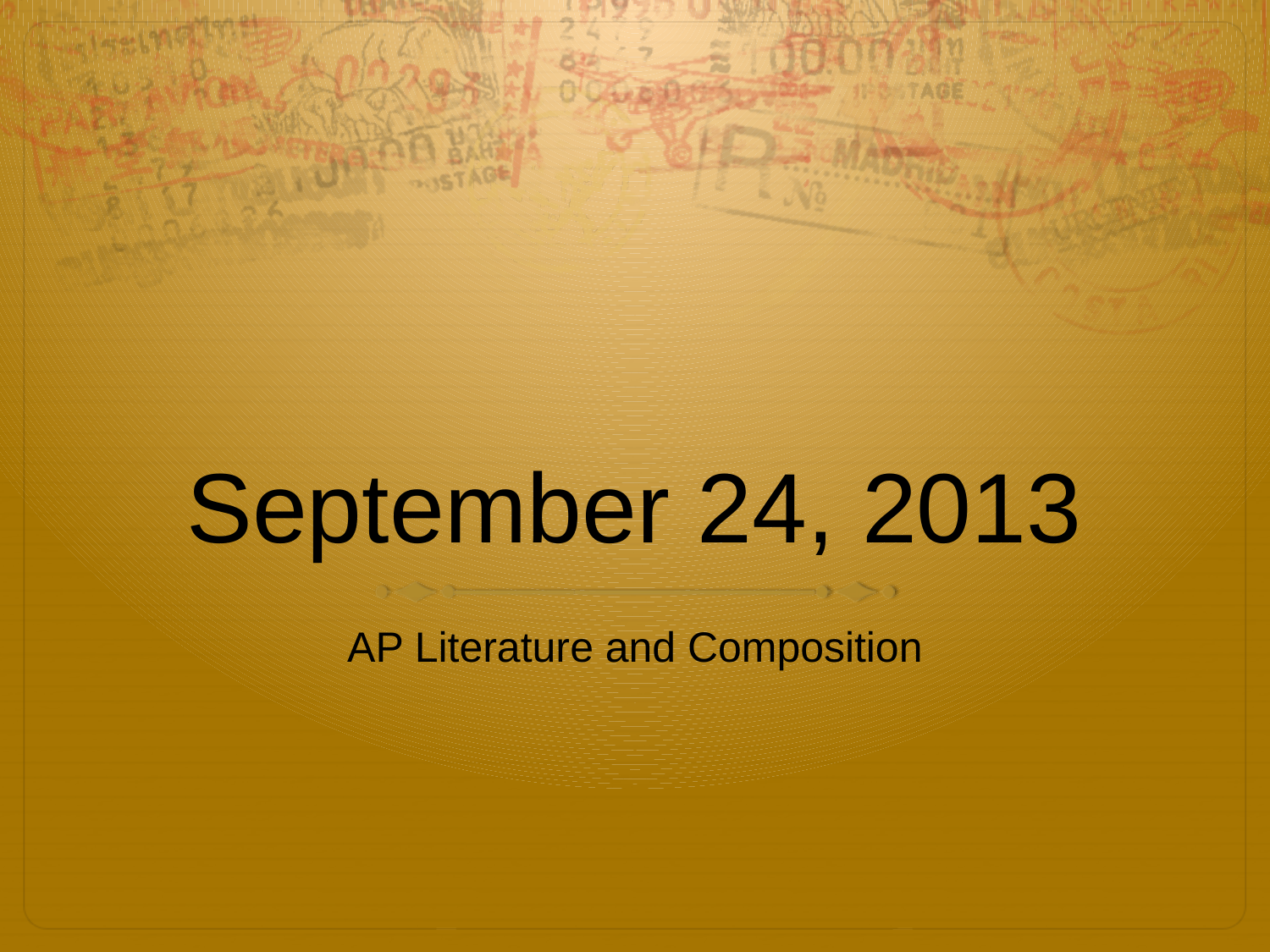

# September 24, 2013
AP Literature and Composition